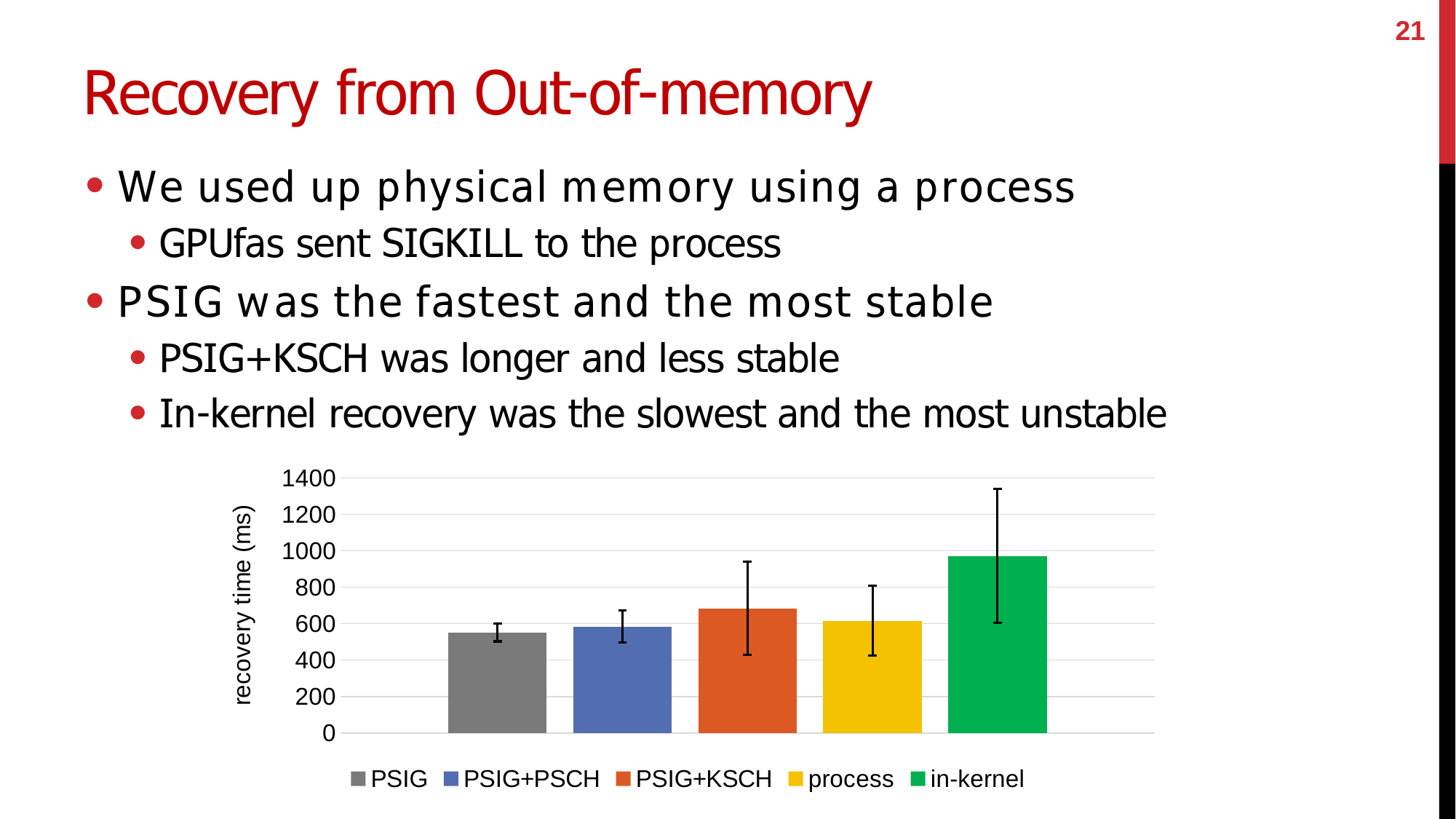

21
# Recovery from Out-of-memory
We used up physical memory using a process
GPUfas sent SIGKILL to the process
PSIG was the fastest and the most stable
PSIG+KSCH was longer and less stable
In-kernel recovery was the slowest and the most unstable

### Chart

| Category | PSIG | PSIG+PSCH | PSIG+KSCH | process | in-kernel |
|---|---|---|---|---|---|
| time | 551.2 | 583.3 | 683.9 | 616.0 | 971.4 |